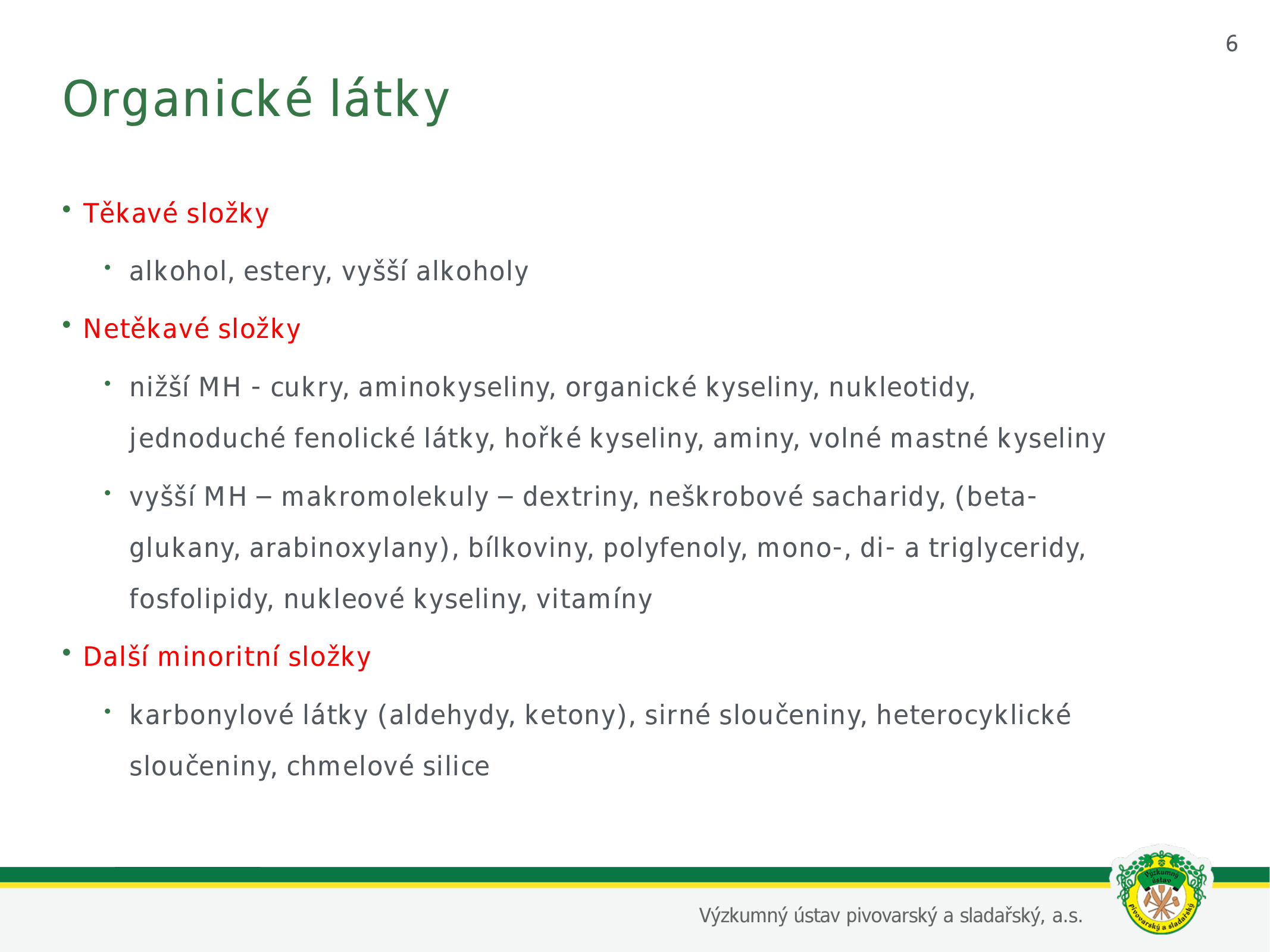

6
# Organické látky
Těkavé složky
alkohol, estery, vyšší alkoholy
Netěkavé složky
nižší MH - cukry, aminokyseliny, organické kyseliny, nukleotidy, jednoduché fenolické látky, hořké kyseliny, aminy, volné mastné kyseliny
vyšší MH – makromolekuly – dextriny, neškrobové sacharidy, (beta-glukany, arabinoxylany), bílkoviny, polyfenoly, mono-, di- a triglyceridy, fosfolipidy, nukleové kyseliny, vitamíny
Další minoritní složky
karbonylové látky (aldehydy, ketony), sirné sloučeniny, heterocyklické sloučeniny, chmelové silice